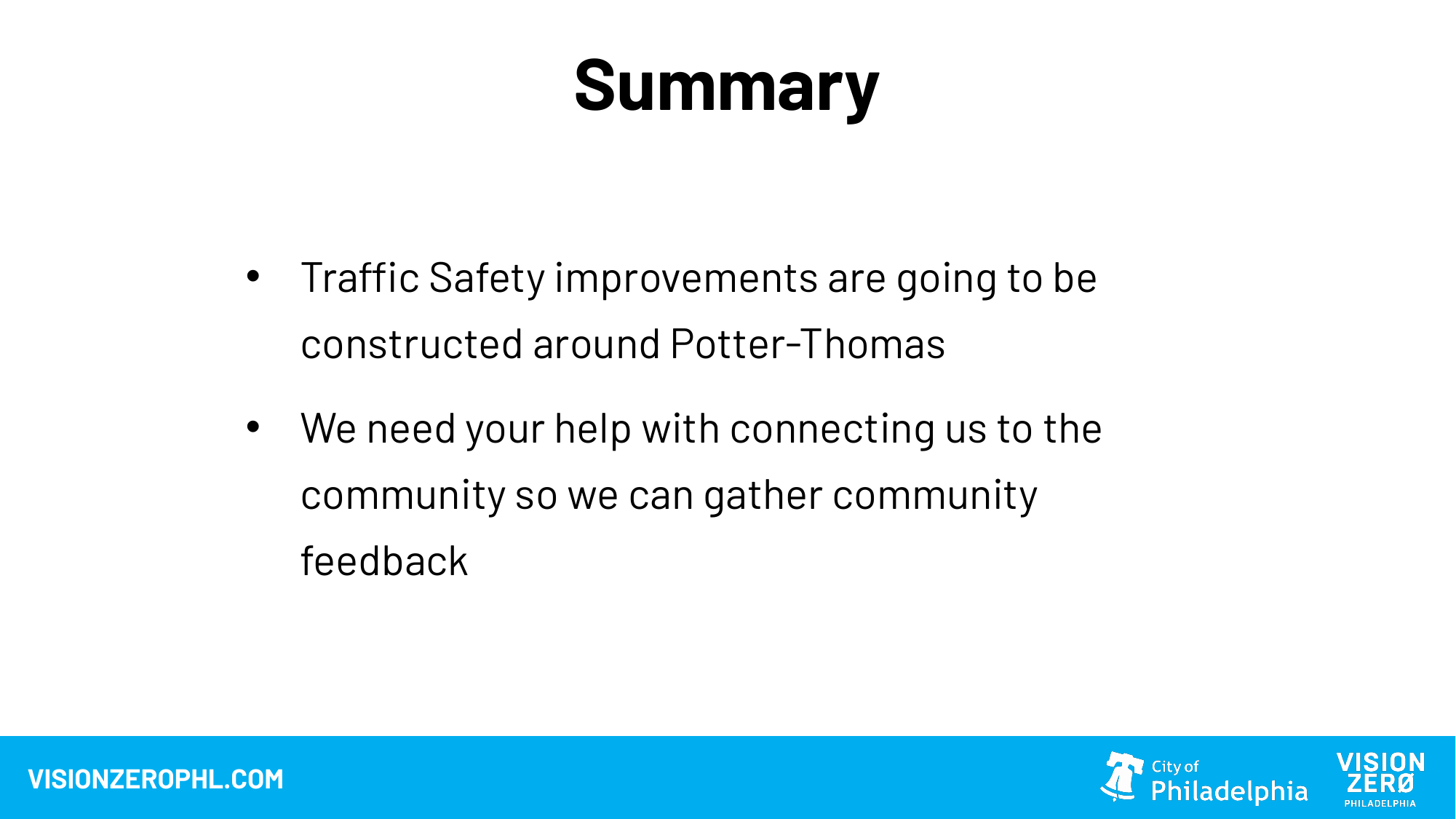

Summary
Traffic Safety improvements are going to be constructed around Potter-Thomas
We need your help with connecting us to the community so we can gather community feedback